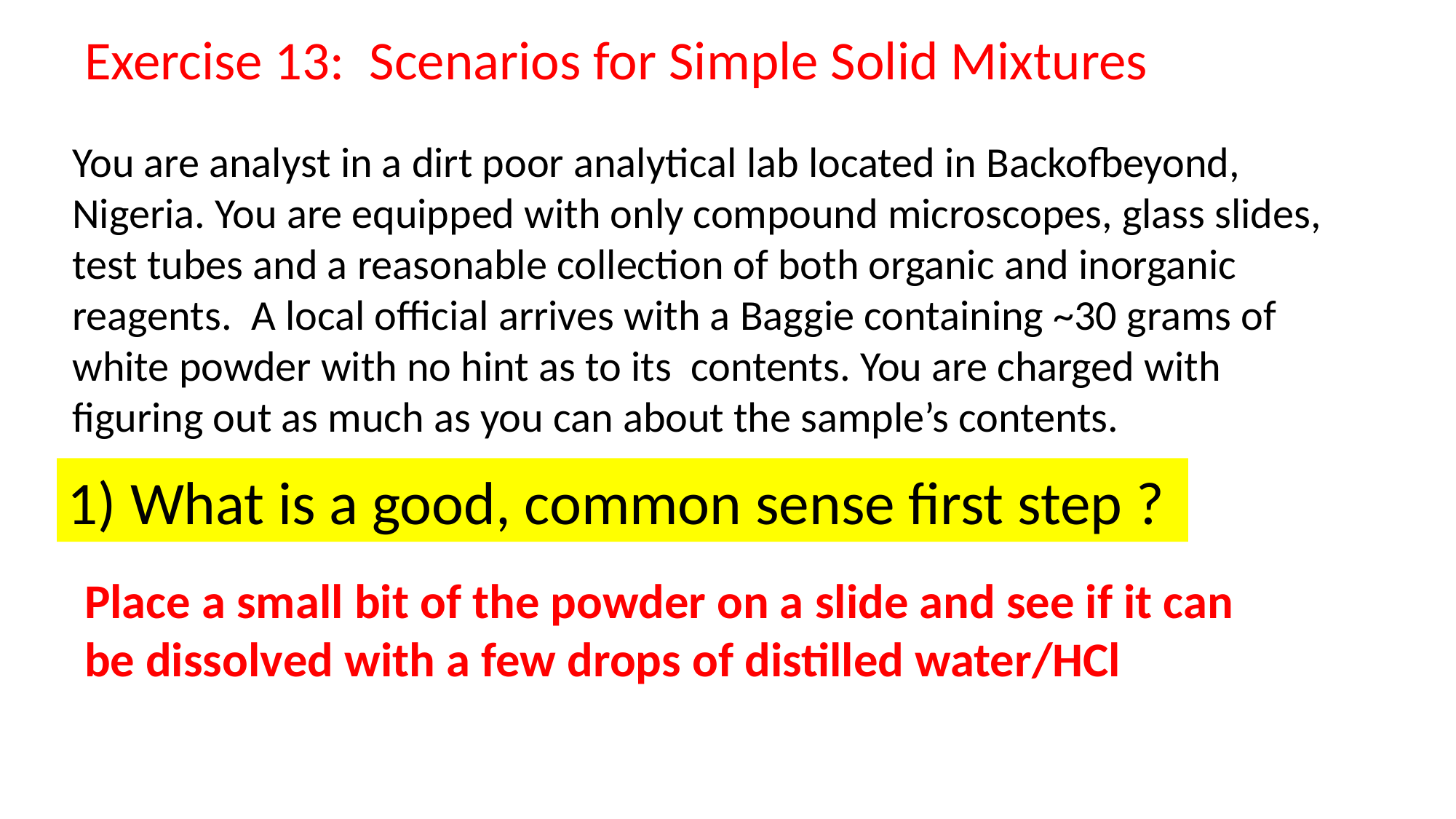

Exercise 13:  Scenarios for Simple Solid Mixtures
You are analyst in a dirt poor analytical lab located in Backofbeyond, Nigeria. You are equipped with only compound microscopes, glass slides, test tubes and a reasonable collection of both organic and inorganic reagents.  A local official arrives with a Baggie containing ~30 grams of white powder with no hint as to its  contents. You are charged with figuring out as much as you can about the sample’s contents.

1) What is a good, common sense first step ?
Place a small bit of the powder on a slide and see if it can be dissolved with a few drops of distilled water/HCl